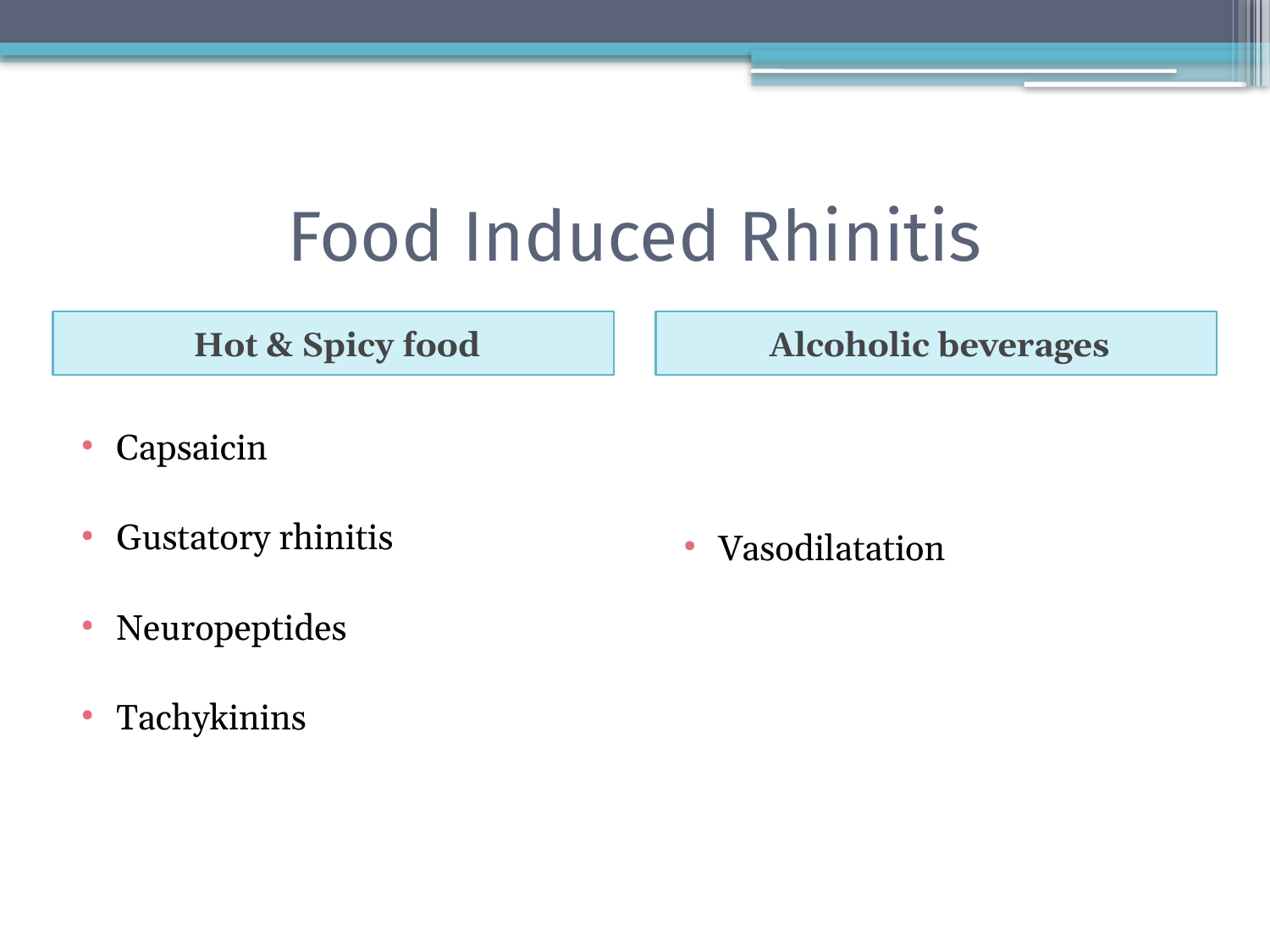

# Food Induced Rhinitis
Hot & Spicy food
Alcoholic beverages
Capsaicin
Gustatory rhinitis
Neuropeptides
Tachykinins

Vasodilatation